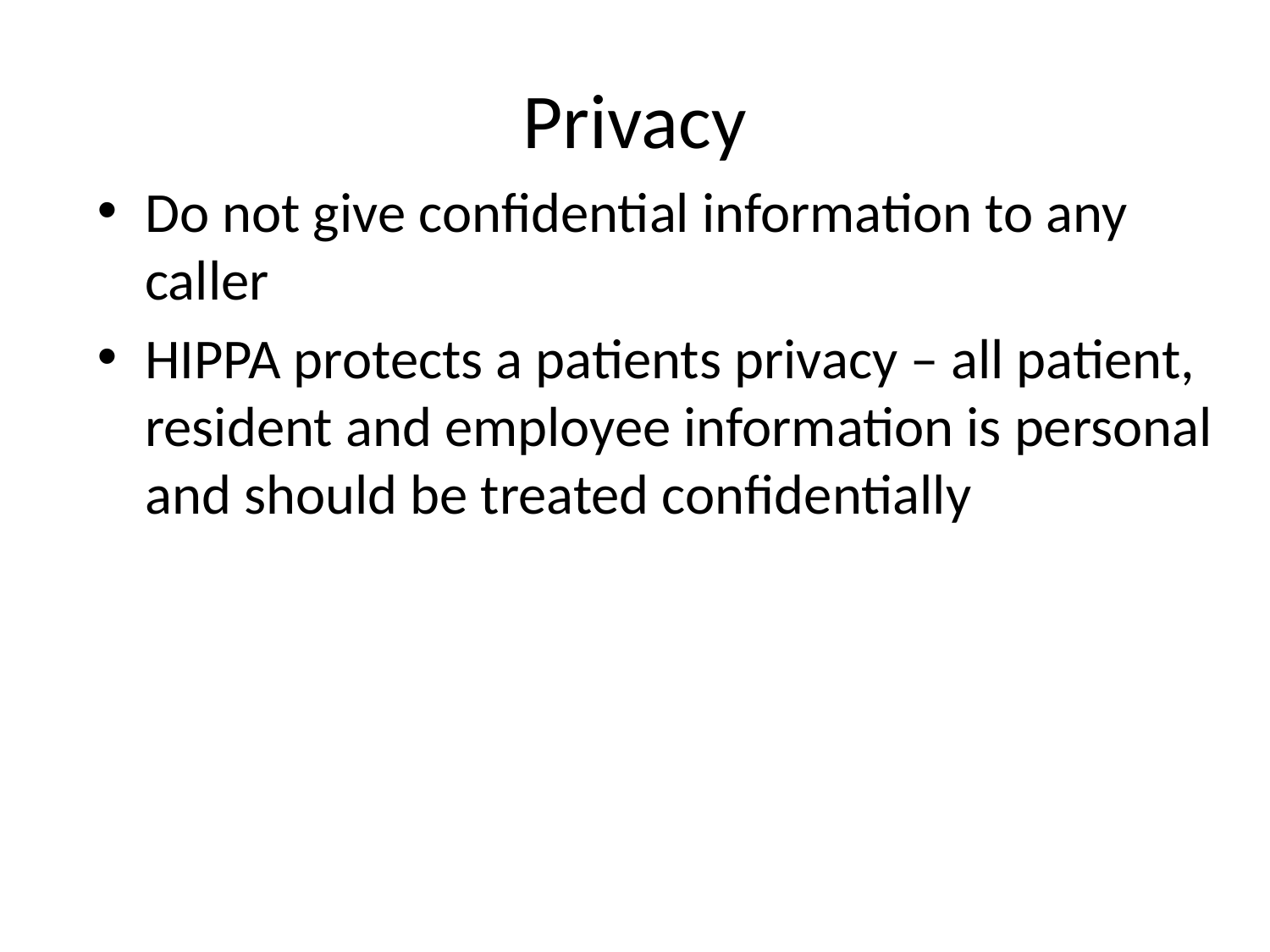

# Privacy
Do not give confidential information to any caller
HIPPA protects a patients privacy – all patient, resident and employee information is personal and should be treated confidentially